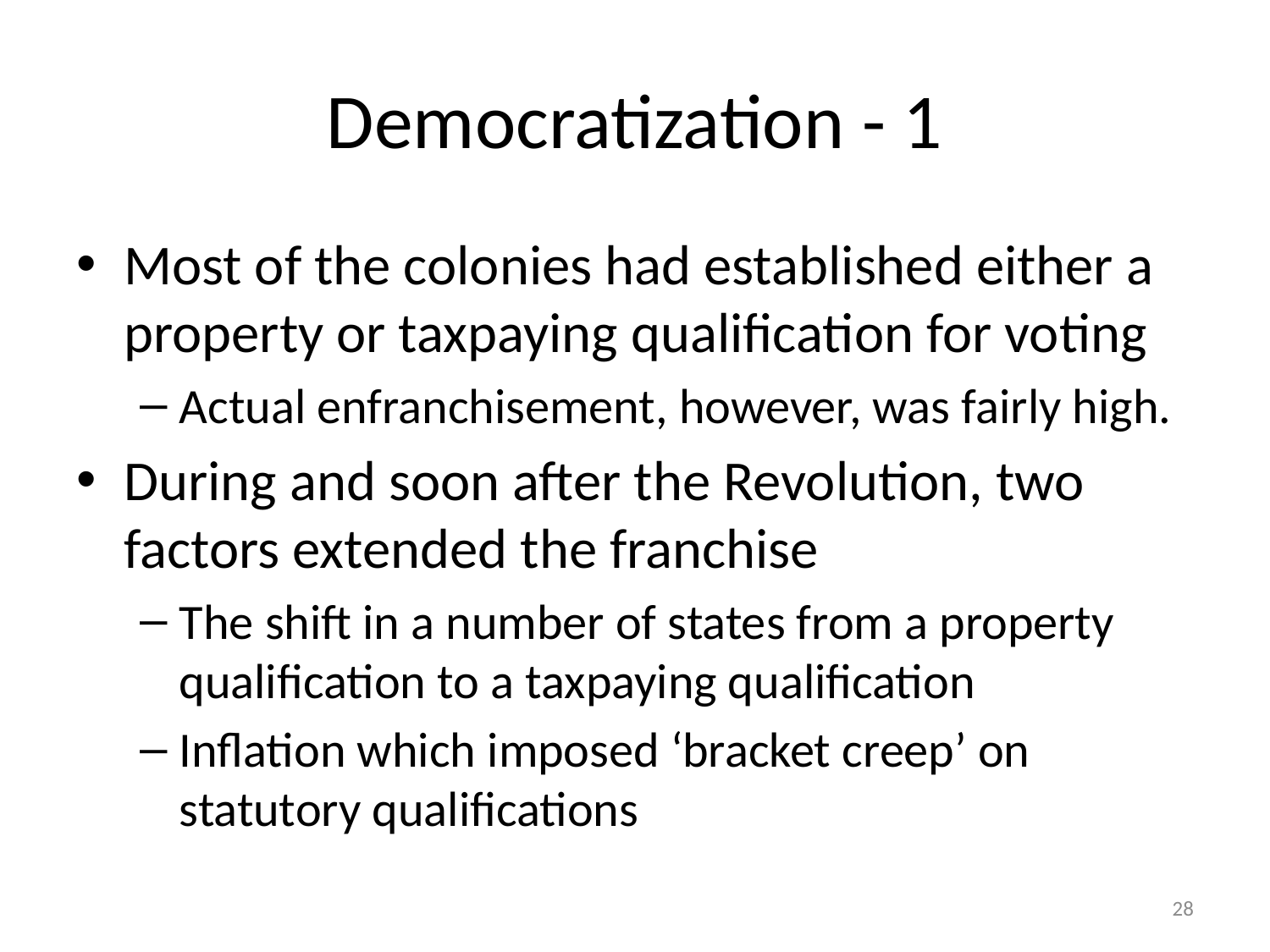

# Democratization - 1
Most of the colonies had established either a property or taxpaying qualification for voting
Actual enfranchisement, however, was fairly high.
During and soon after the Revolution, two factors extended the franchise
The shift in a number of states from a property qualification to a taxpaying qualification
Inflation which imposed ‘bracket creep’ on statutory qualifications
28